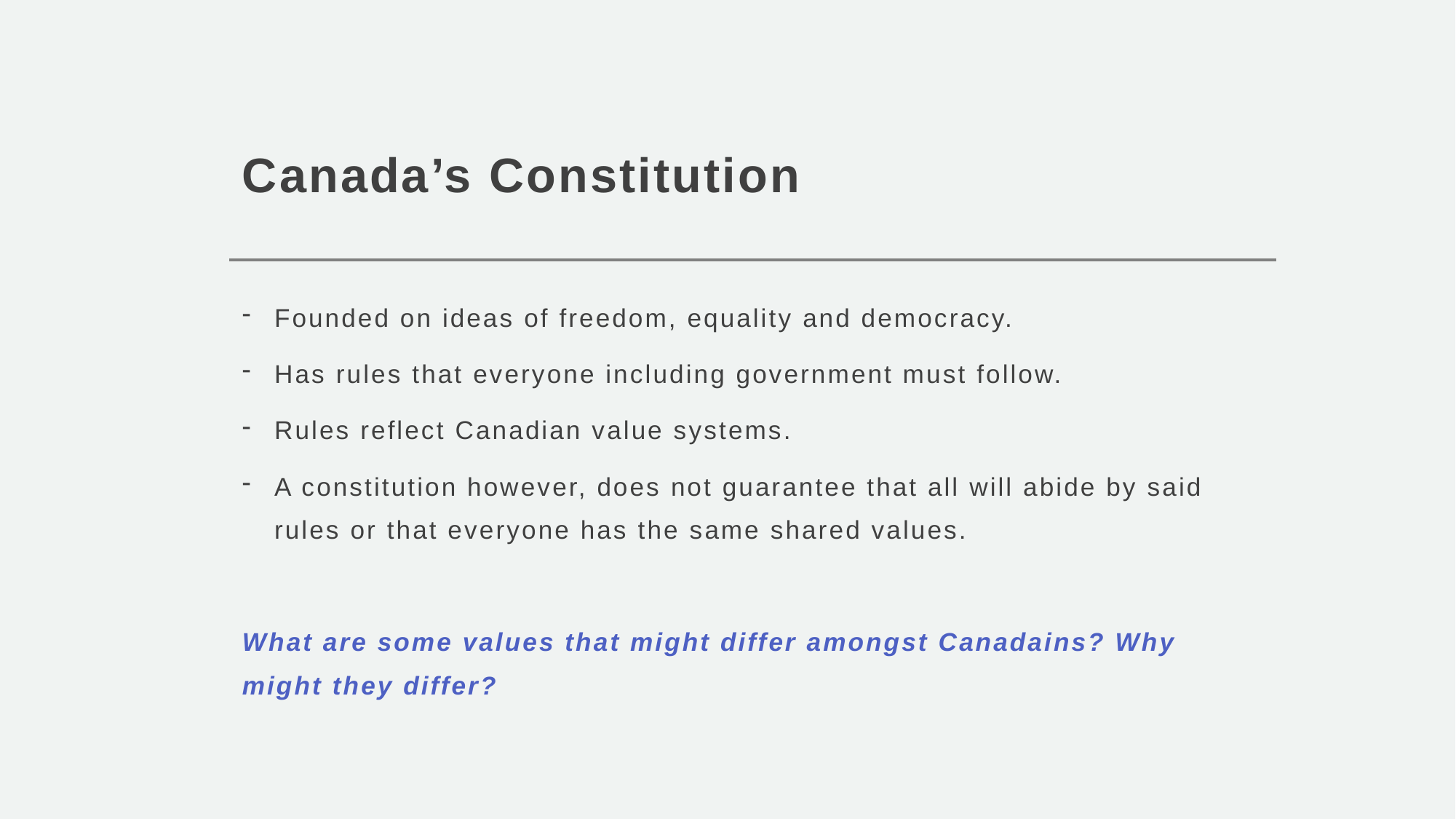

# Canada’s Constitution
Founded on ideas of freedom, equality and democracy.
Has rules that everyone including government must follow.
Rules reflect Canadian value systems.
A constitution however, does not guarantee that all will abide by said rules or that everyone has the same shared values.

What are some values that might differ amongst Canadains? Why might they differ?